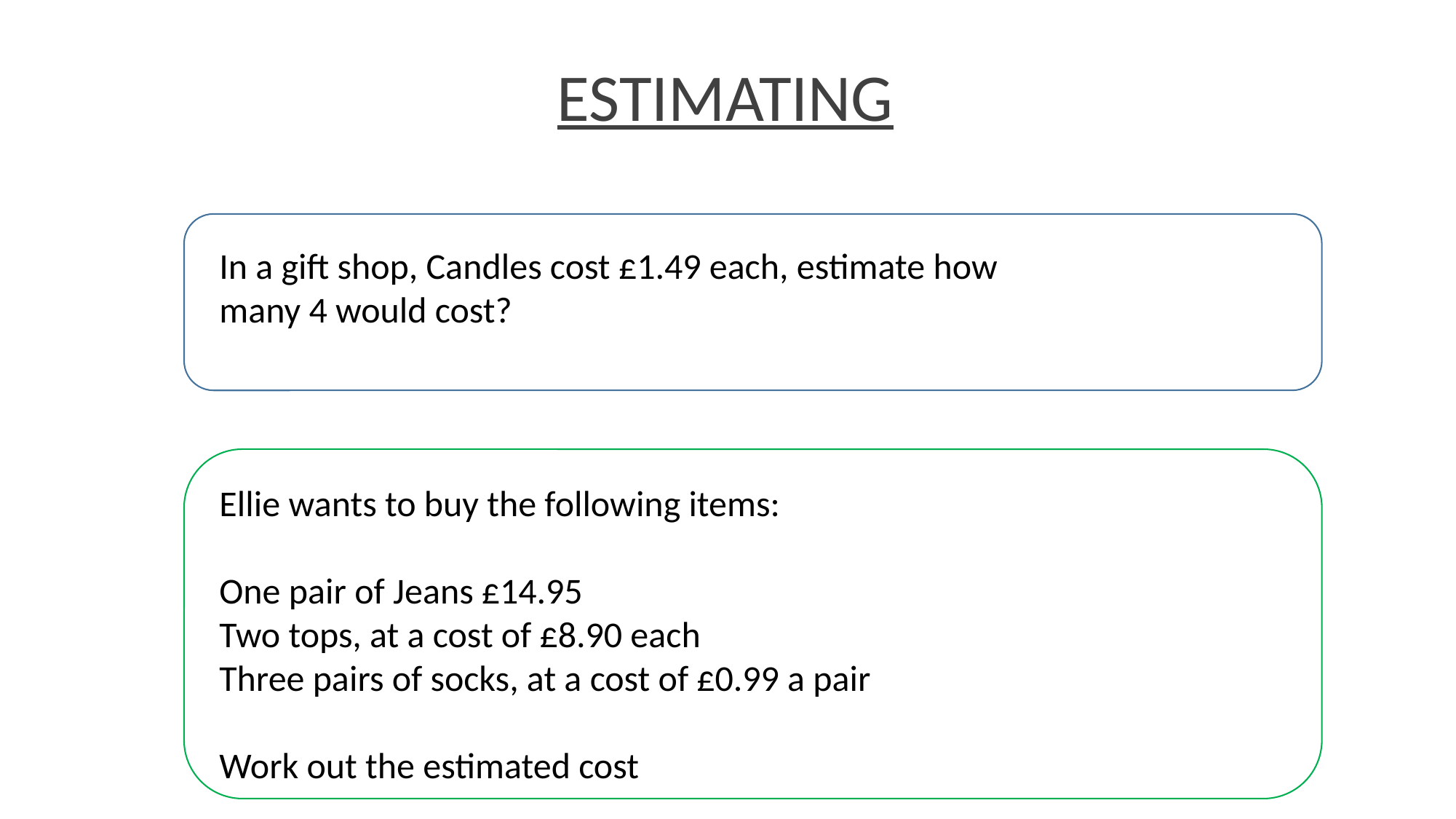

# ESTIMATING

In a gift shop, Candles cost £1.49 each, estimate how many 4 would cost?

Ellie wants to buy the following items:

One pair of Jeans £14.95
Two tops, at a cost of £8.90 each
Three pairs of socks, at a cost of £0.99 a pair

Work out the estimated cost